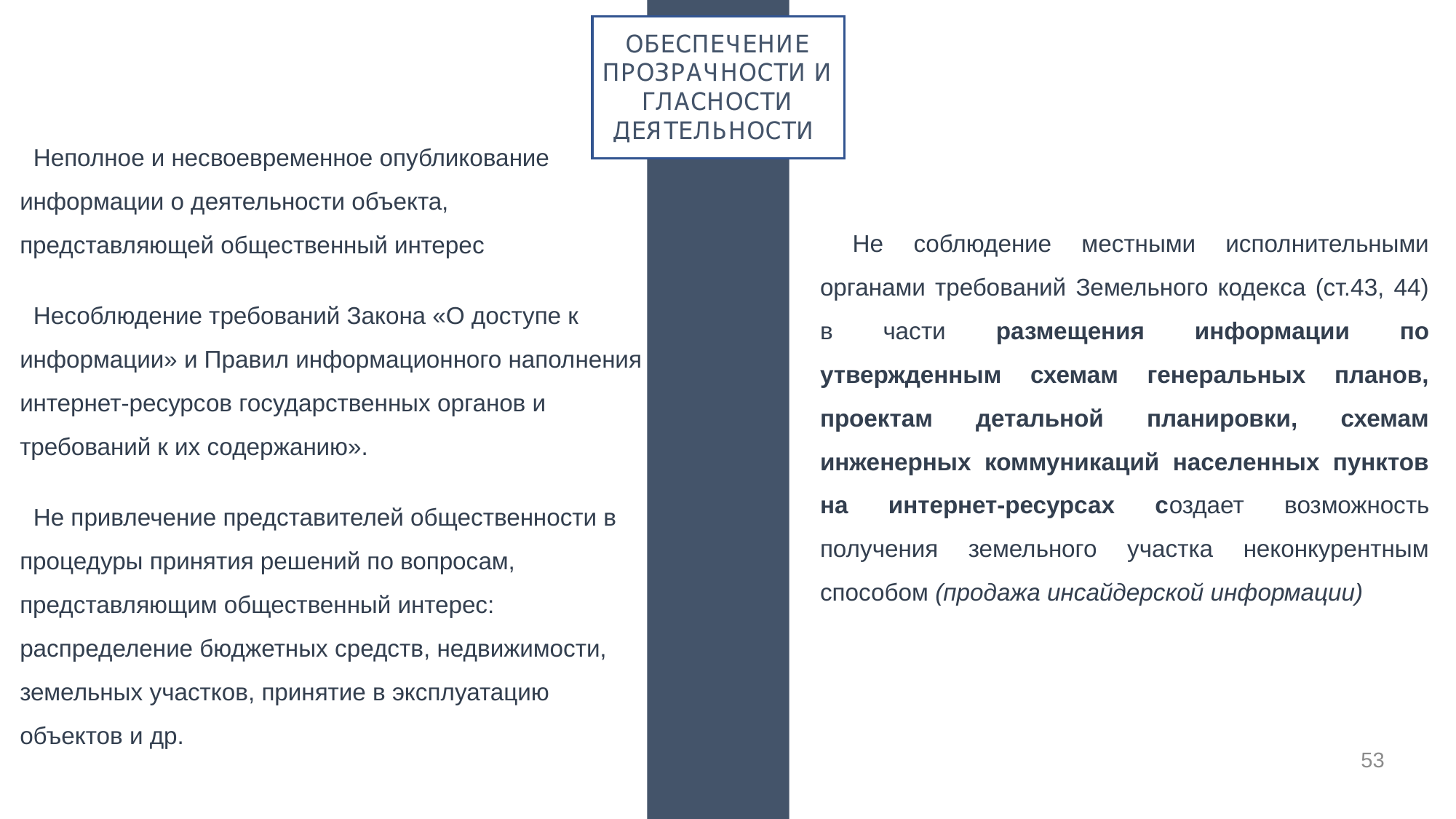

ОБЕСПЕЧЕНИЕ ПРОЗРАЧНОСТИ И ГЛАСНОСТИ ДЕЯТЕЛЬНОСТИ
  Неполное и несвоевременное опубликование информации о деятельности объекта, представляющей общественный интерес
  Несоблюдение требований Закона «О доступе к информации» и Правил информационного наполнения интернет-ресурсов государственных органов и требований к их содержанию».
  Не привлечение представителей общественности в процедуры принятия решений по вопросам, представляющим общественный интерес: распределение бюджетных средств, недвижимости, земельных участков, принятие в эксплуатацию объектов и др.
Не соблюдение местными исполнительными органами требований Земельного кодекса (ст.43, 44) в части размещения информации по утвержденным схемам генеральных планов, проектам детальной планировки, схемам инженерных коммуникаций населенных пунктов на интернет-ресурсах создает возможность получения земельного участка неконкурентным способом (продажа инсайдерской информации)
53